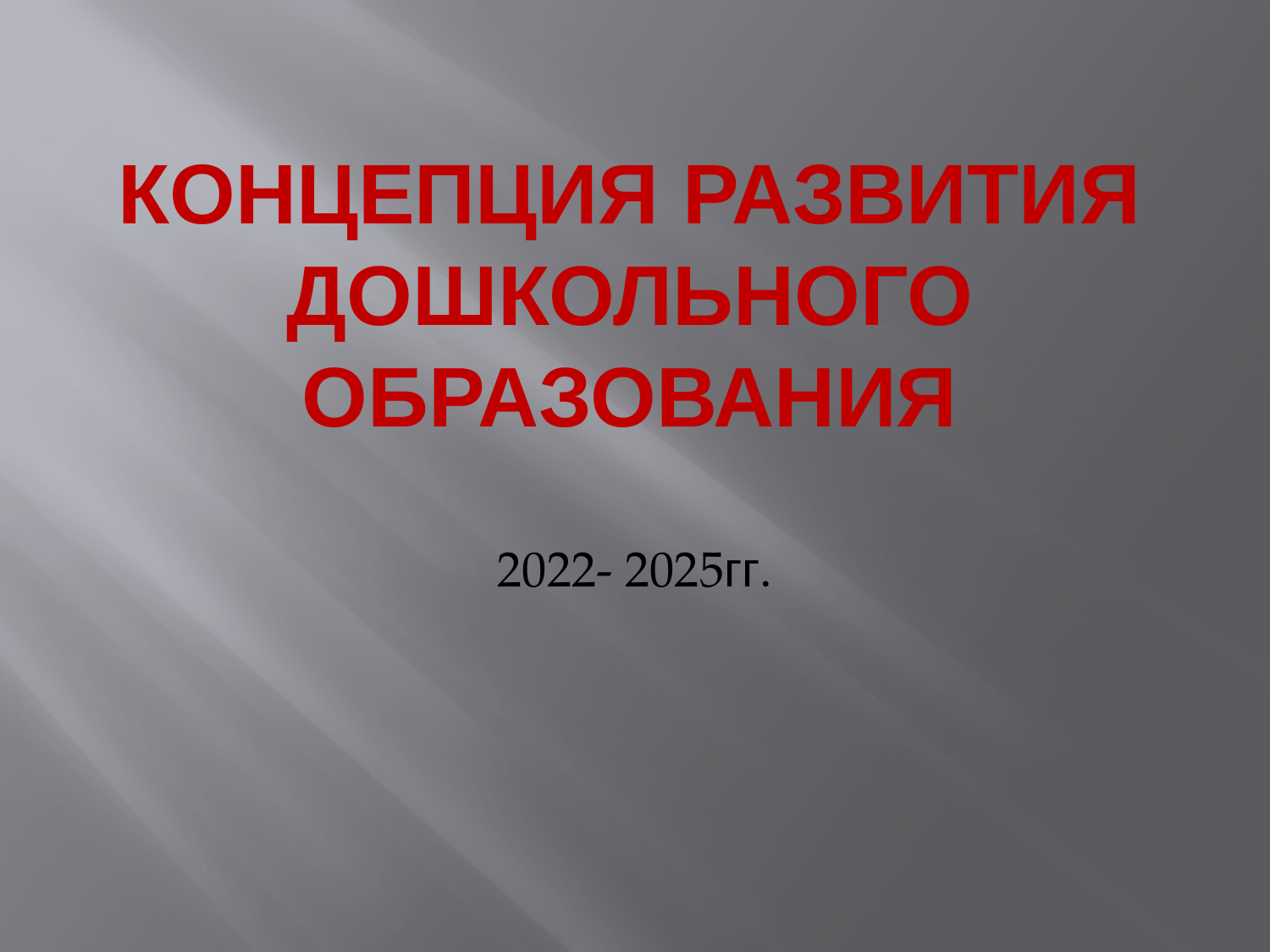

# Концепция развития дошкольного образования

2022- 2025гг.